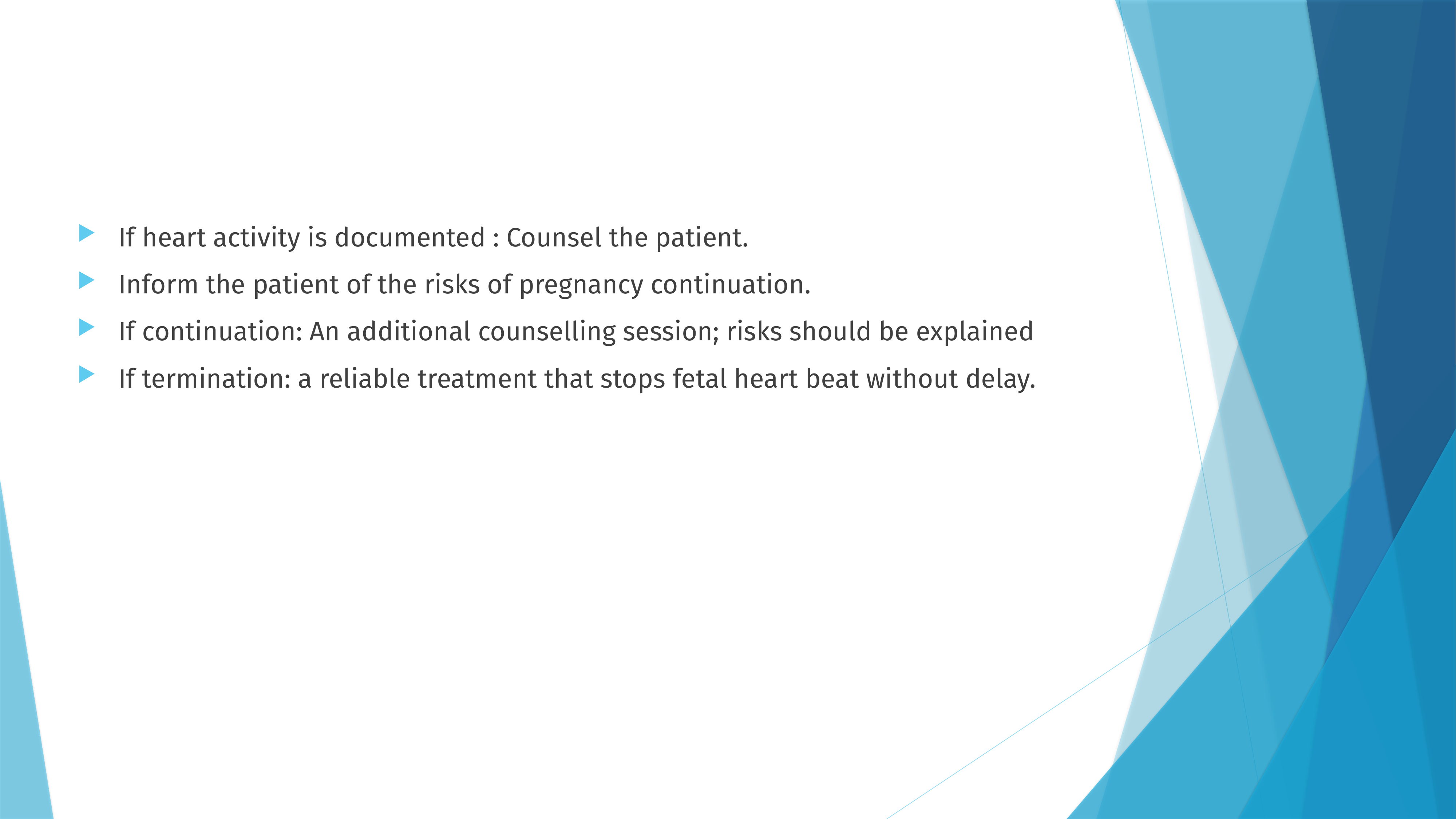

If heart activity is documented : Counsel the patient.
Inform the patient of the risks of pregnancy continuation.
If continuation: An additional counselling session; risks should be explained
If termination: a reliable treatment that stops fetal heart beat without delay.